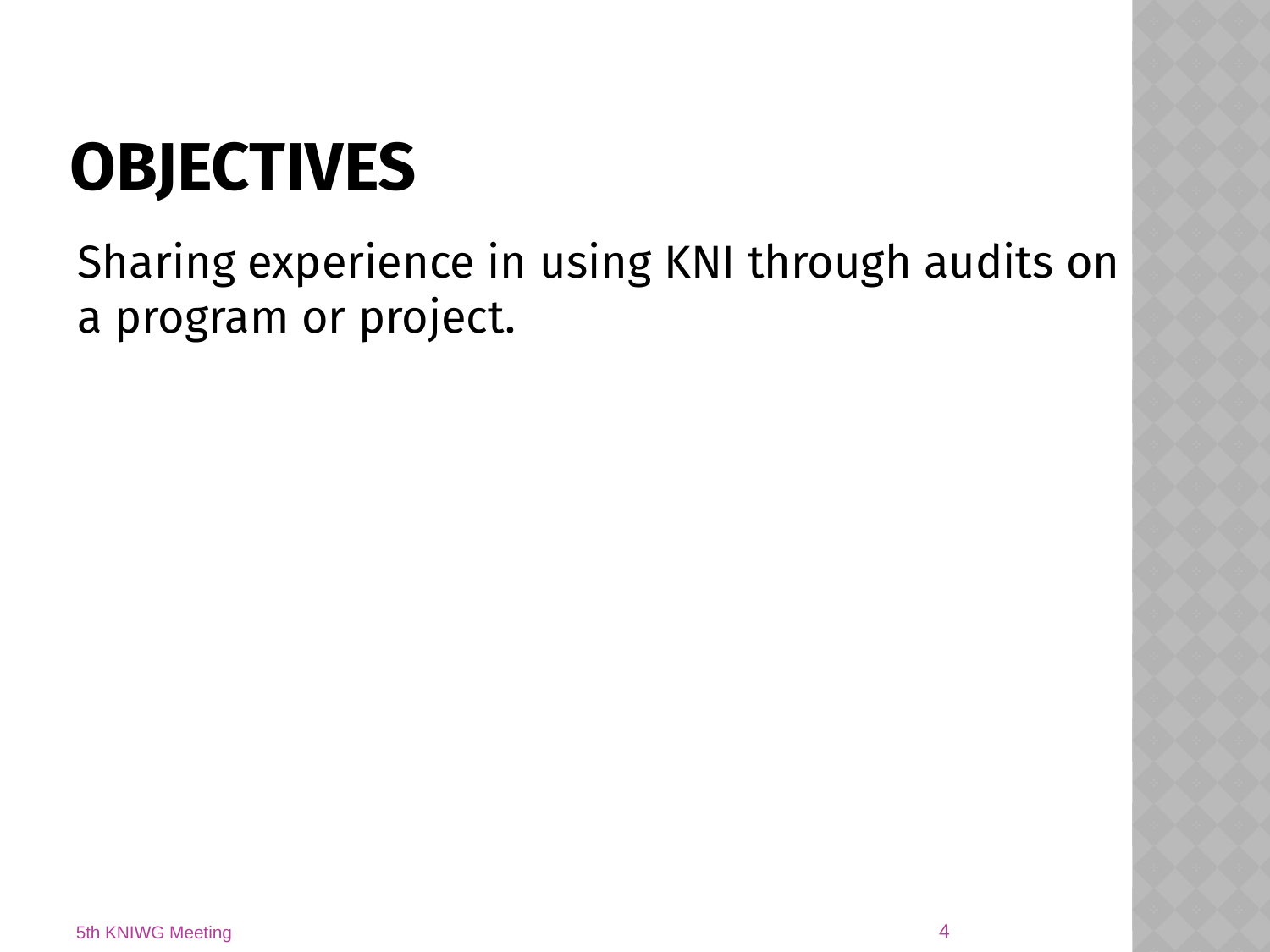

# Objectives
Sharing experience in using KNI through audits on a program or project.

4
5th KNIWG Meeting